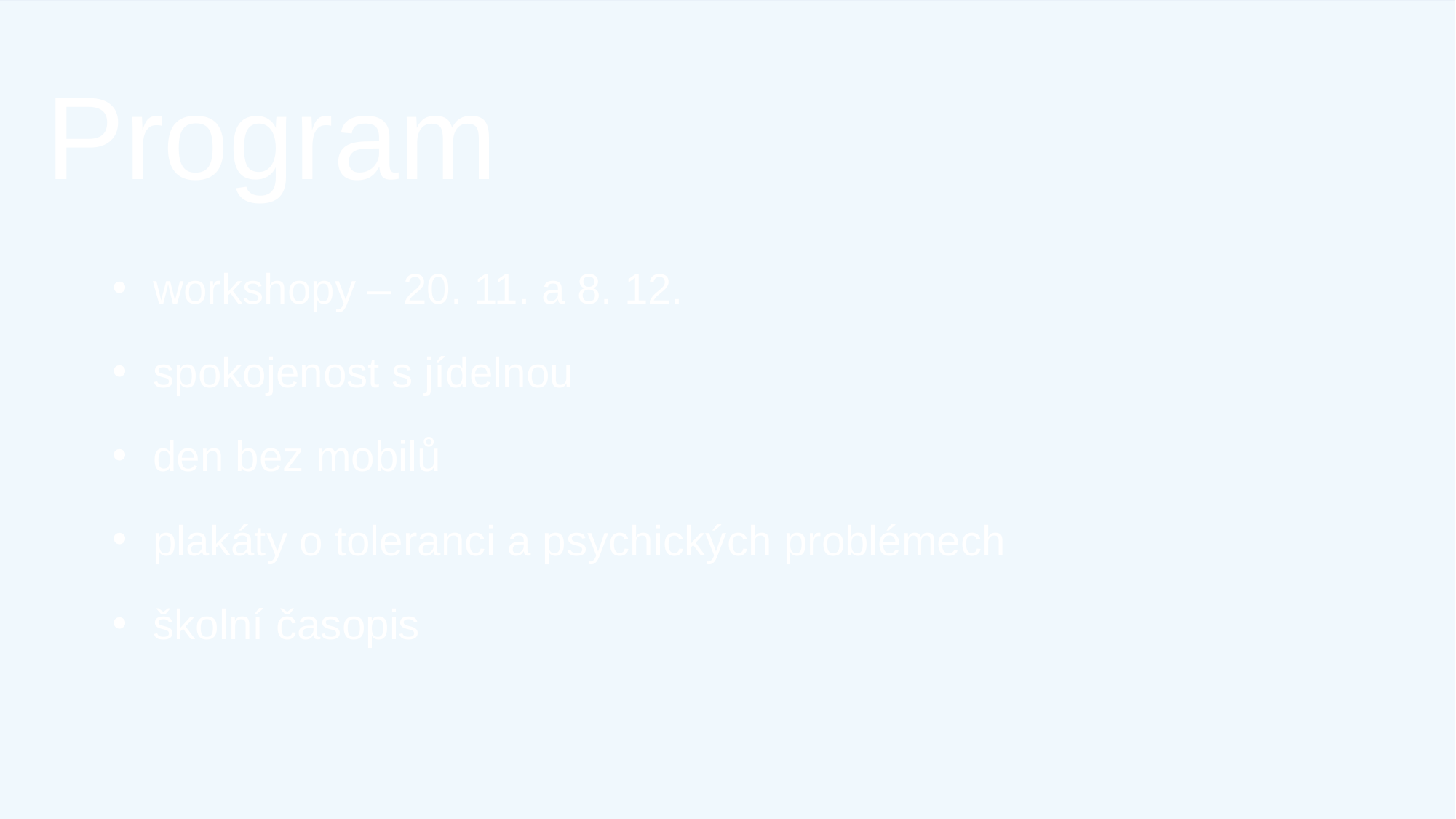

# Program
workshopy – 20. 11. a 8. 12.
spokojenost s jídelnou
den bez mobilů
plakáty o toleranci a psychických problémech
školní časopis